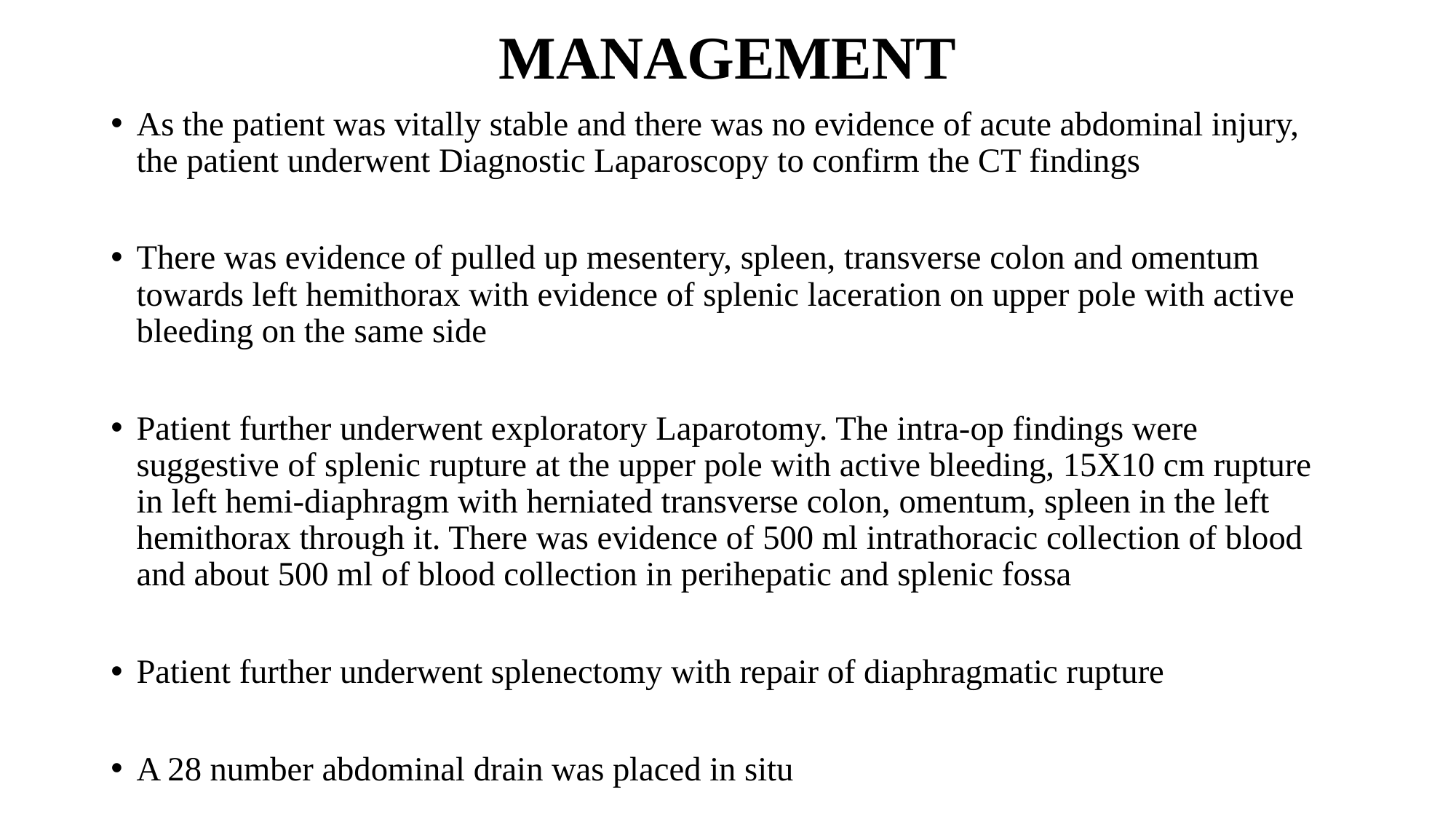

# MANAGEMENT
As the patient was vitally stable and there was no evidence of acute abdominal injury, the patient underwent Diagnostic Laparoscopy to confirm the CT findings

There was evidence of pulled up mesentery, spleen, transverse colon and omentum towards left hemithorax with evidence of splenic laceration on upper pole with active bleeding on the same side

Patient further underwent exploratory Laparotomy. The intra-op findings were suggestive of splenic rupture at the upper pole with active bleeding, 15X10 cm rupture in left hemi-diaphragm with herniated transverse colon, omentum, spleen in the left hemithorax through it. There was evidence of 500 ml intrathoracic collection of blood and about 500 ml of blood collection in perihepatic and splenic fossa

Patient further underwent splenectomy with repair of diaphragmatic rupture

A 28 number abdominal drain was placed in situ